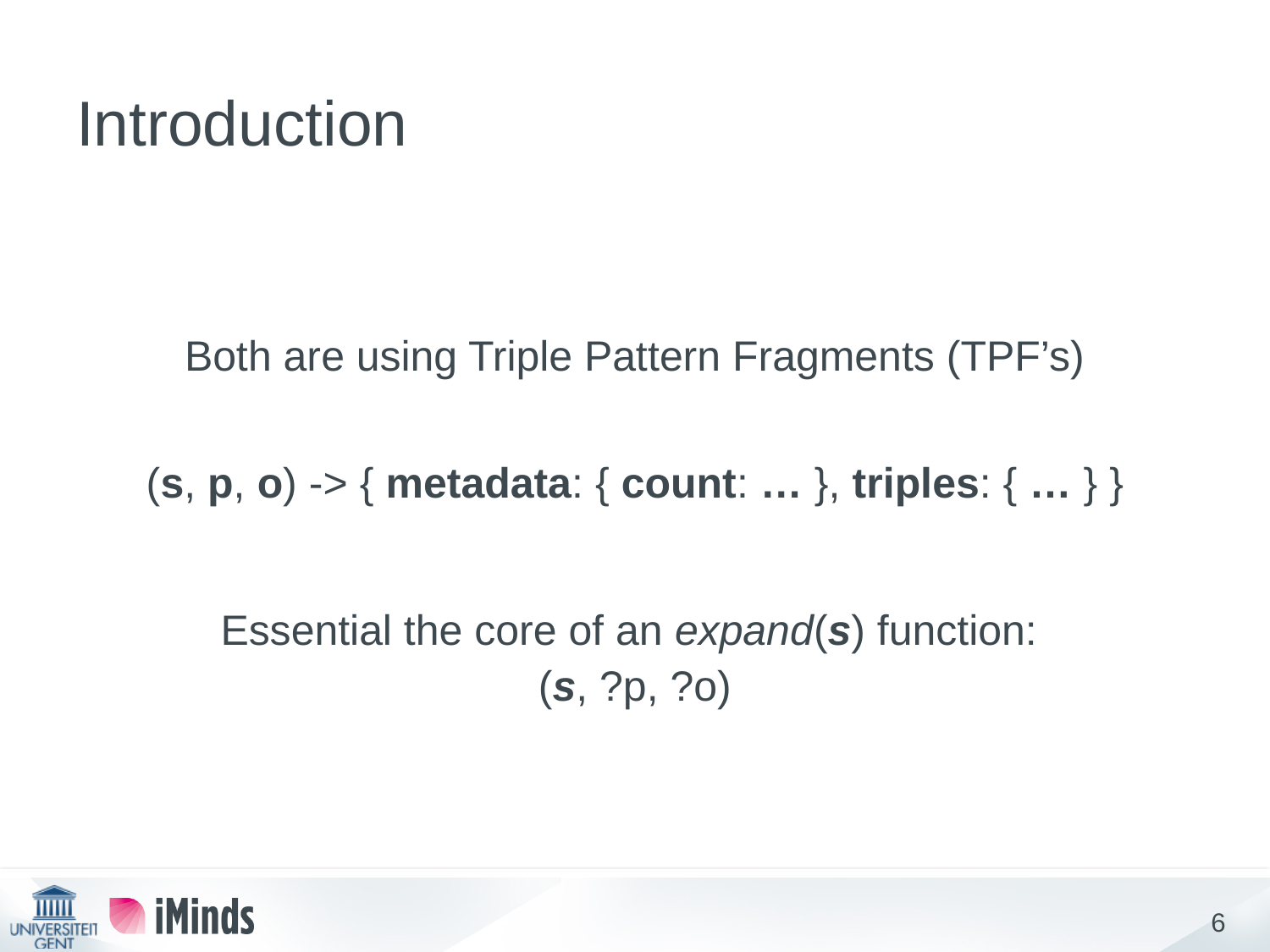

# Introduction
Both are using Triple Pattern Fragments (TPF’s)

(s, p, o) -> { metadata: { count: … }, triples: { … } }

Essential the core of an expand(s) function:
(s, ?p, ?o)